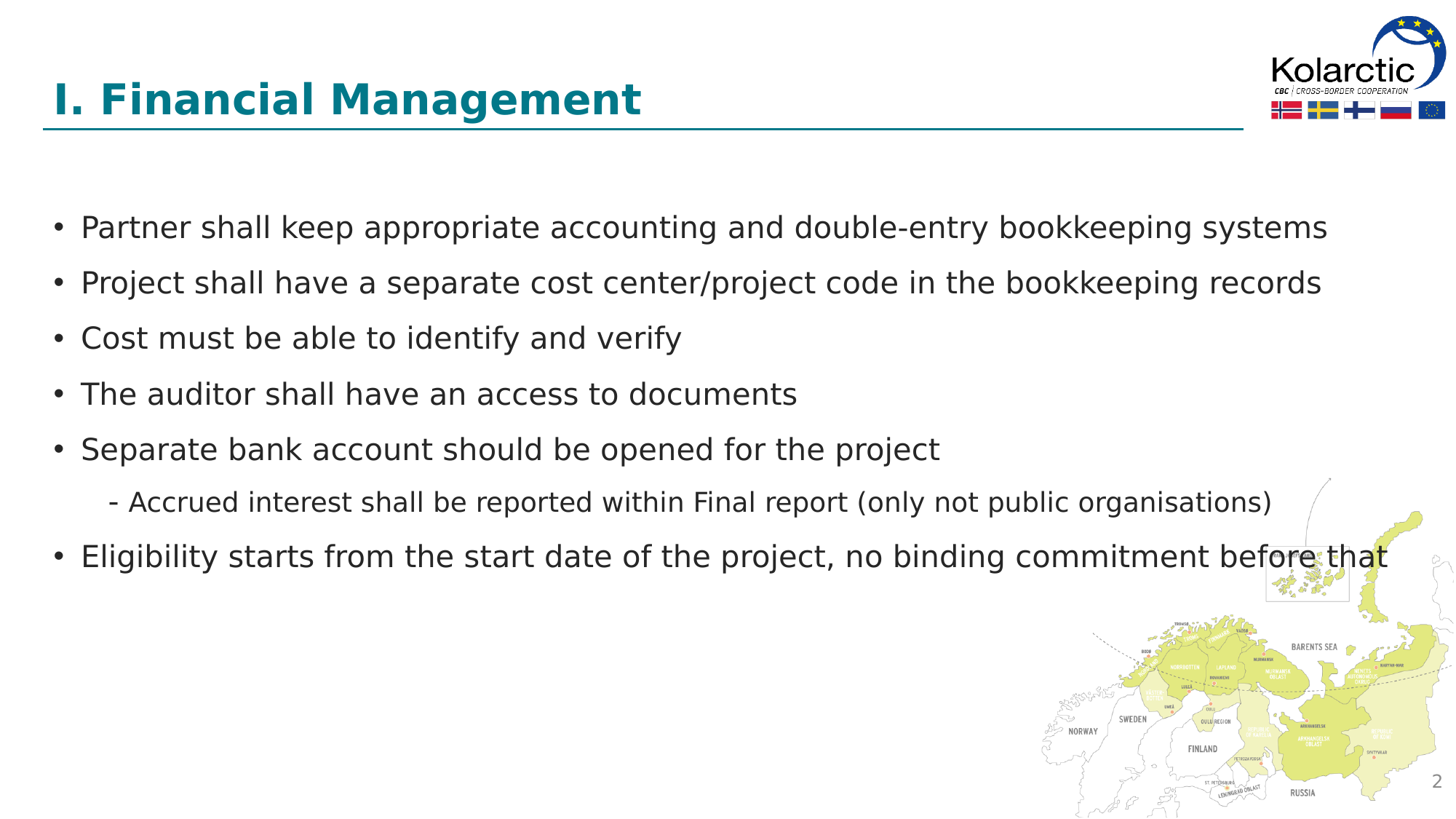

# I. Financial Management

Partner shall keep appropriate accounting and double-entry bookkeeping systems
Project shall have a separate cost center/project code in the bookkeeping records
Cost must be able to identify and verify
The auditor shall have an access to documents
Separate bank account should be opened for the project
- Accrued interest shall be reported within Final report (only not public organisations)
Eligibility starts from the start date of the project, no binding commitment before that
2